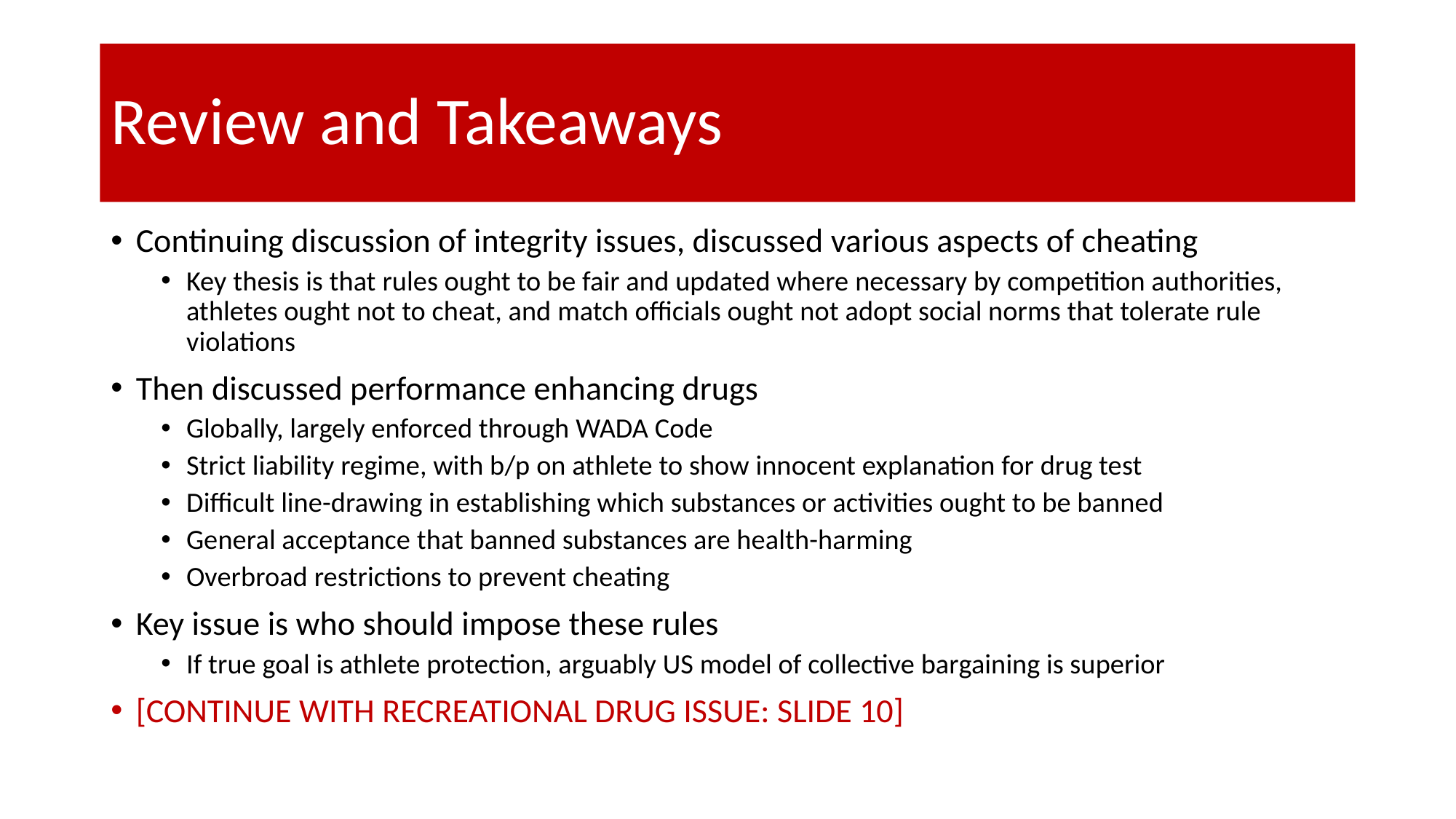

# Review and Takeaways
Continuing discussion of integrity issues, discussed various aspects of cheating
Key thesis is that rules ought to be fair and updated where necessary by competition authorities, athletes ought not to cheat, and match officials ought not adopt social norms that tolerate rule violations
Then discussed performance enhancing drugs
Globally, largely enforced through WADA Code
Strict liability regime, with b/p on athlete to show innocent explanation for drug test
Difficult line-drawing in establishing which substances or activities ought to be banned
General acceptance that banned substances are health-harming
Overbroad restrictions to prevent cheating
Key issue is who should impose these rules
If true goal is athlete protection, arguably US model of collective bargaining is superior
[CONTINUE WITH RECREATIONAL DRUG ISSUE: SLIDE 10]